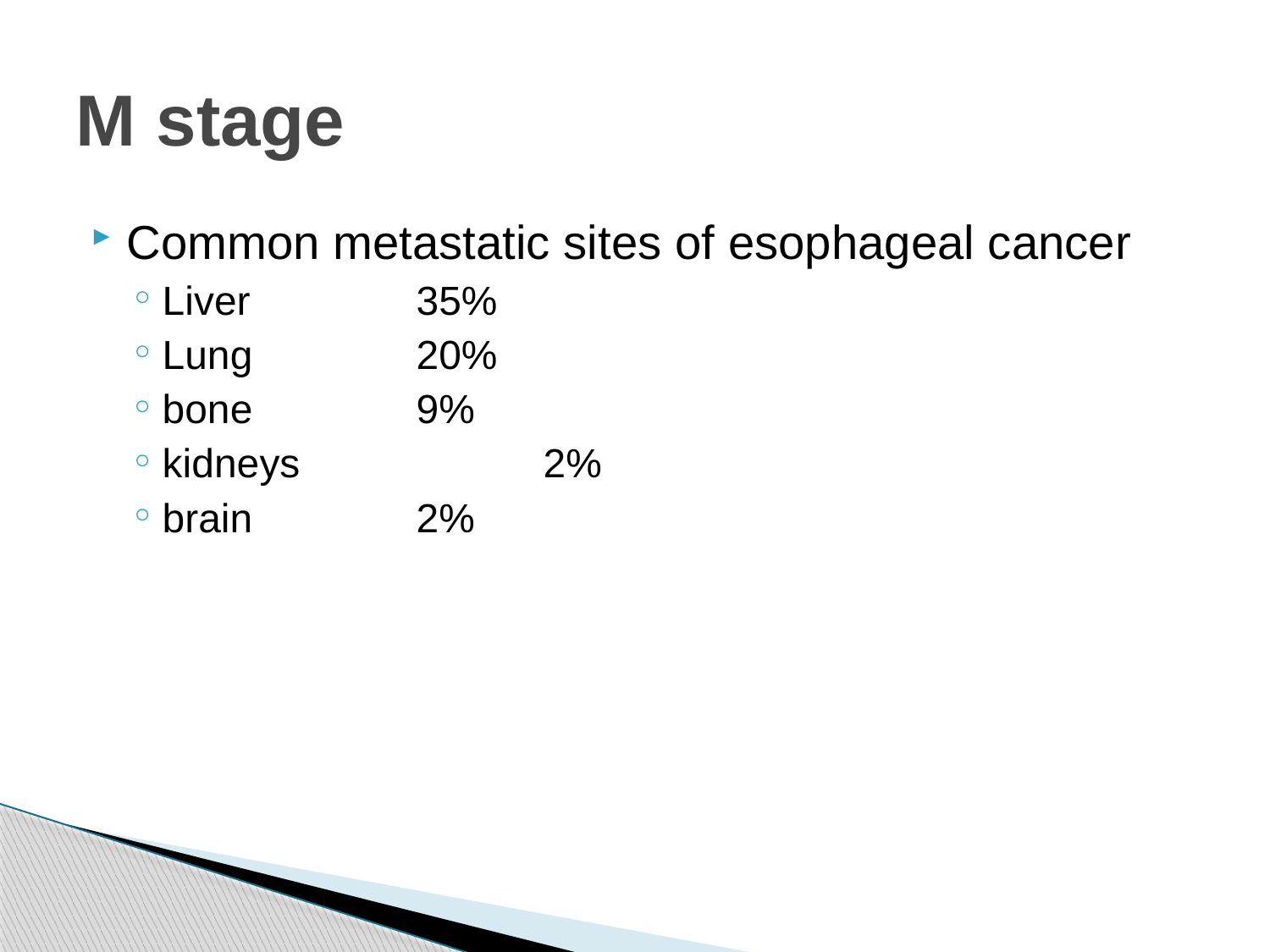

# M stage
Common metastatic sites of esophageal cancer
Liver 		35%
Lung 		20%
bone 		9%
kidneys 		2%
brain 		2%